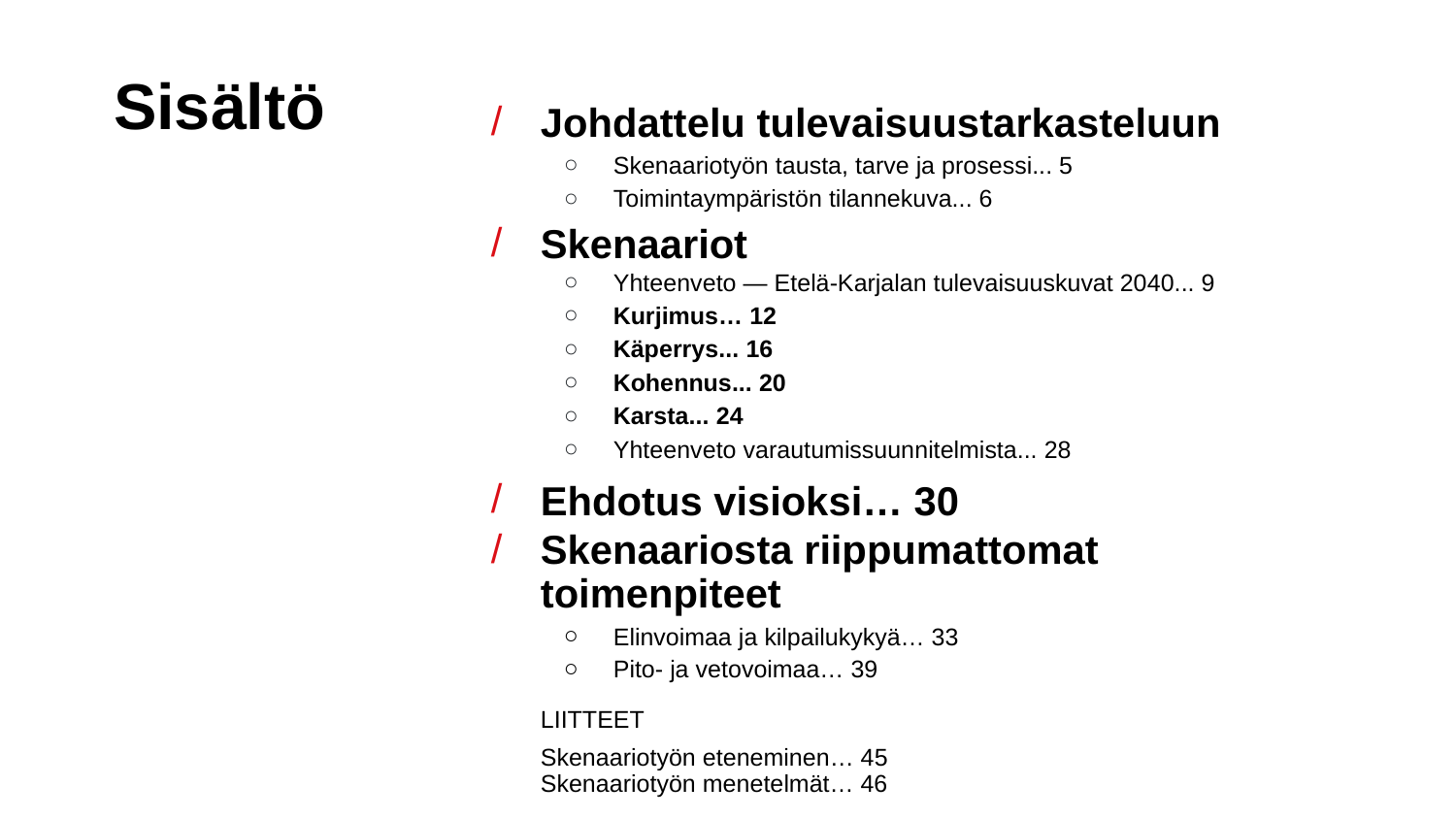

# Sisältö
Johdattelu tulevaisuustarkasteluun
Skenaariotyön tausta, tarve ja prosessi... 5
Toimintaympäristön tilannekuva... 6
Skenaariot
Yhteenveto — Etelä-Karjalan tulevaisuuskuvat 2040... 9
Kurjimus… 12
Käperrys... 16
Kohennus... 20
Karsta... 24
Yhteenveto varautumissuunnitelmista... 28
Ehdotus visioksi… 30
Skenaariosta riippumattomat toimenpiteet
Elinvoimaa ja kilpailukykyä… 33
Pito- ja vetovoimaa… 39
LIITTEET
Skenaariotyön eteneminen… 45
Skenaariotyön menetelmät… 46